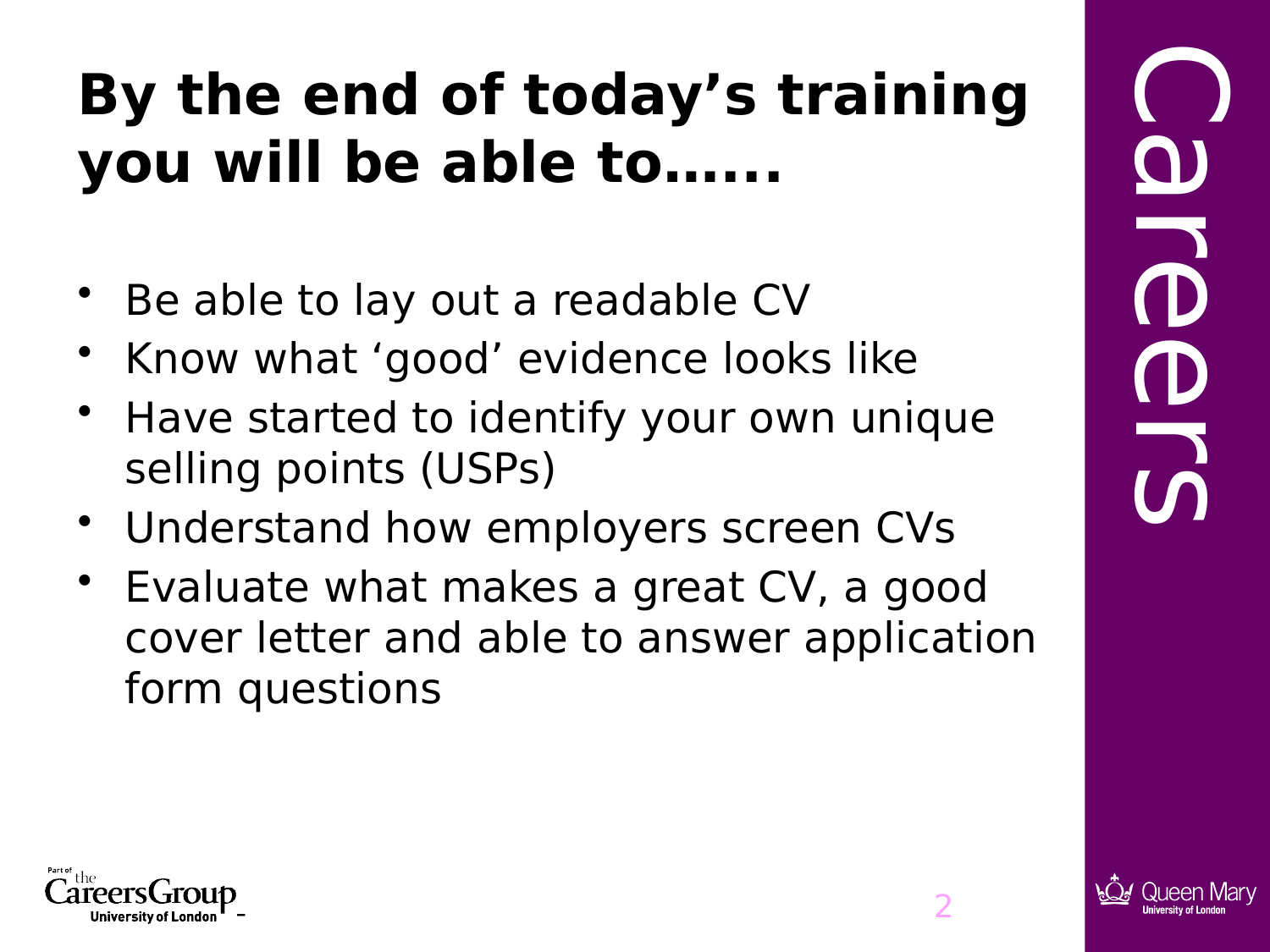

# By the end of today’s training you will be able to…...
Be able to lay out a readable CV
Know what ‘good’ evidence looks like
Have started to identify your own unique selling points (USPs)
Understand how employers screen CVs
Evaluate what makes a great CV, a good cover letter and able to answer application form questions